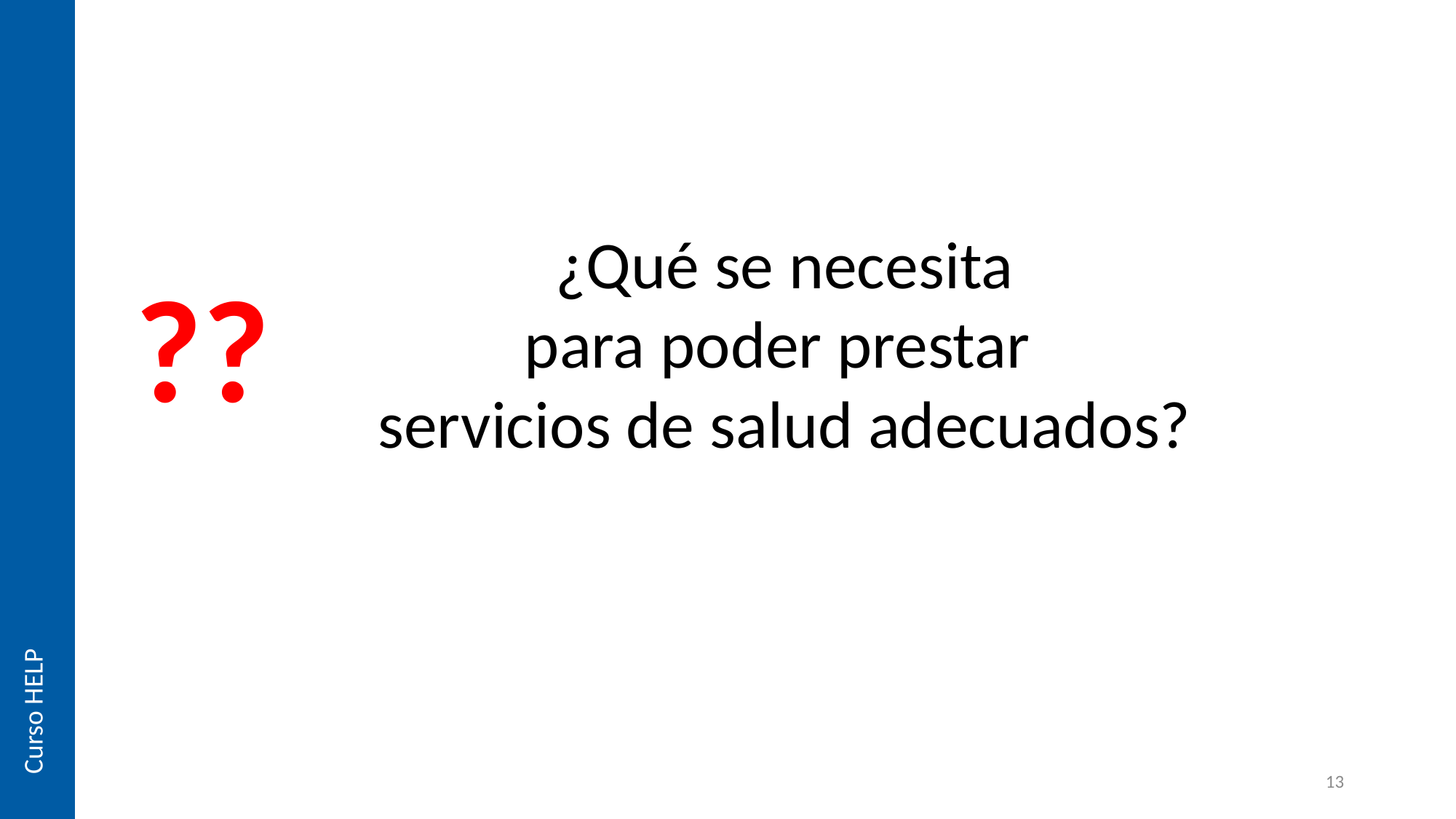

¿Qué se necesita
para poder prestar
servicios de salud adecuados?
??
Curso HELP
13